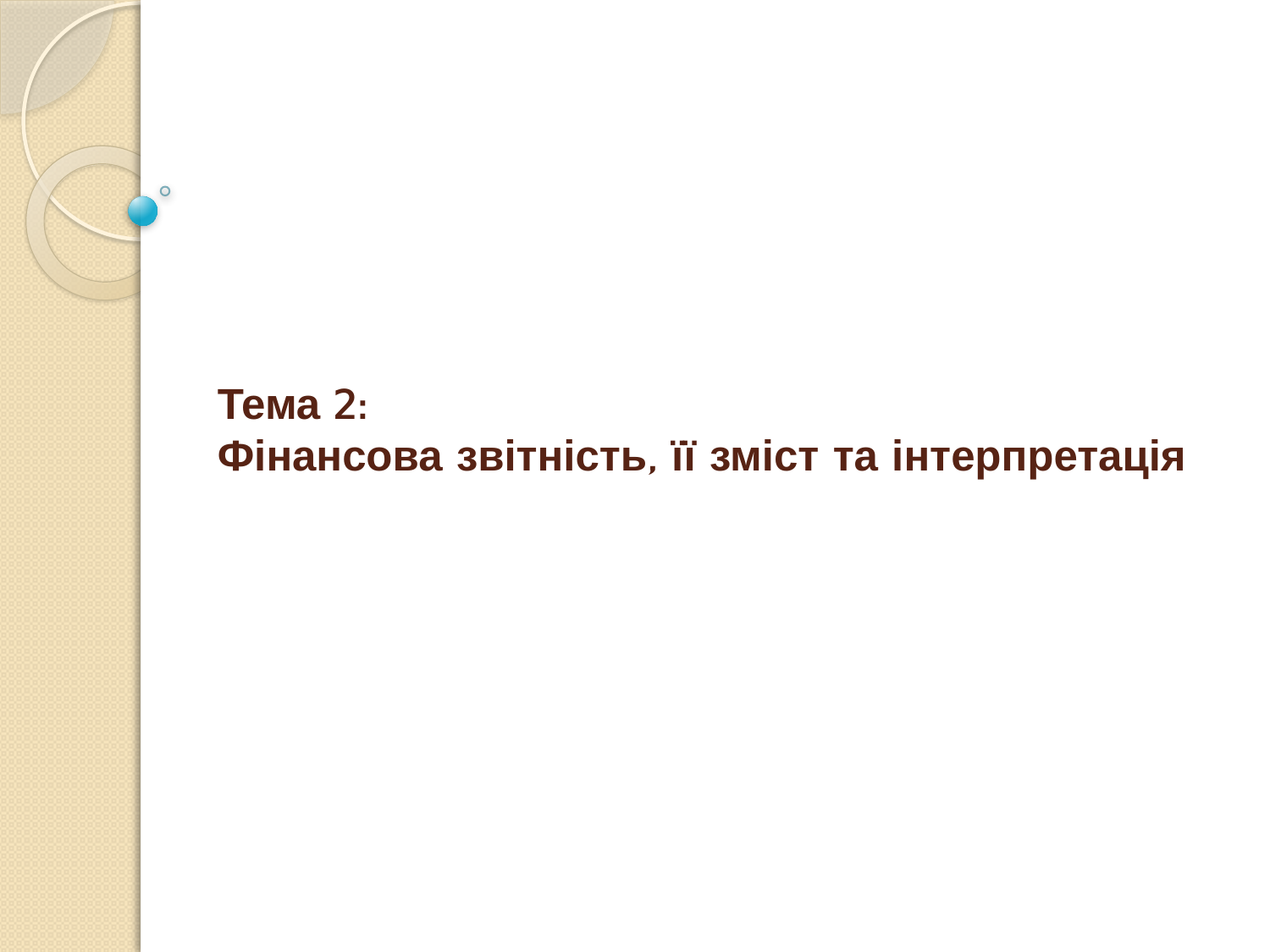

# Тема 2: Фінансова звітність, її зміст та інтерпретація